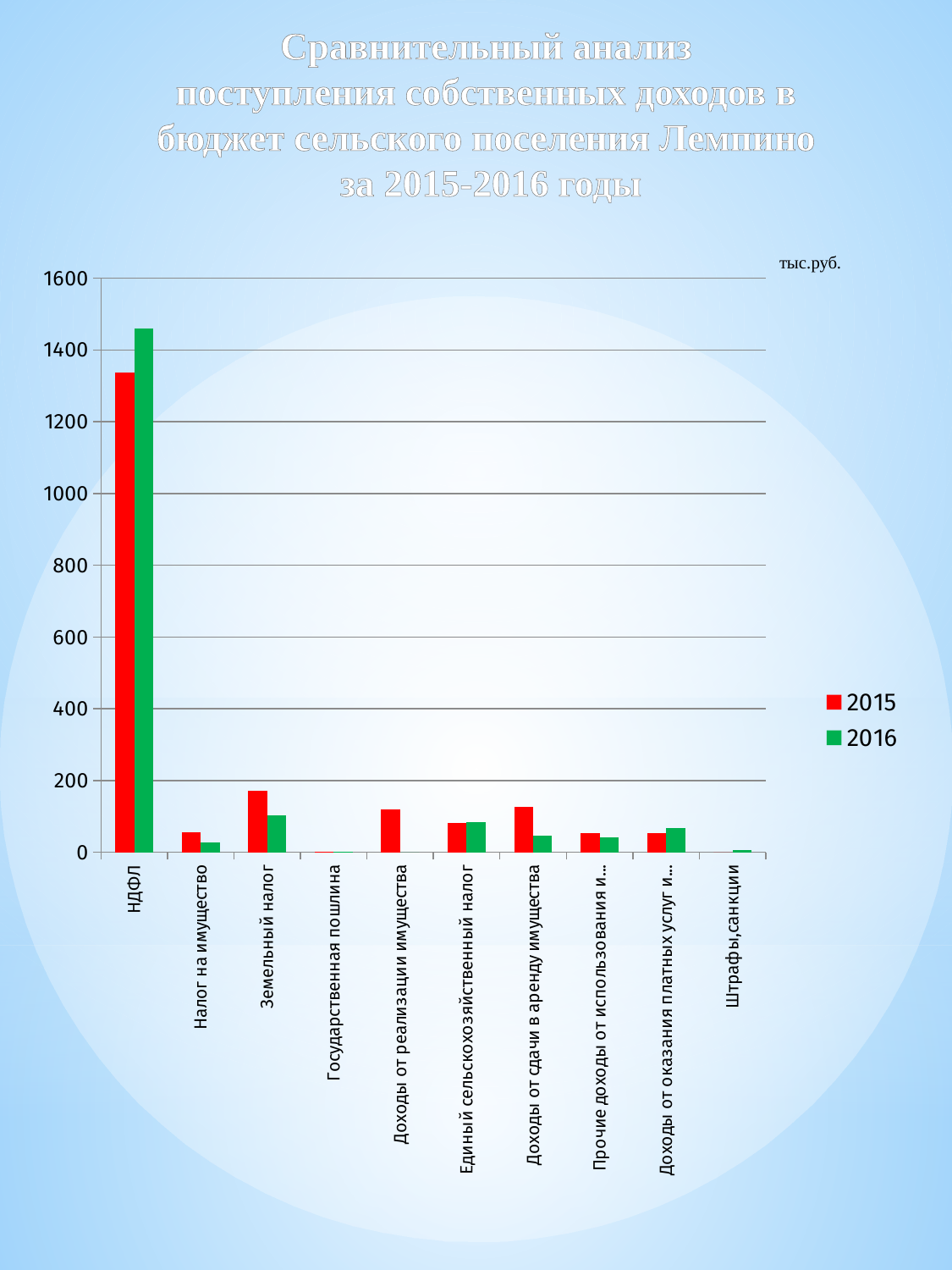

Сравнительный анализ
поступления собственных доходов в
бюджет сельского поселения Лемпино
за 2015-2016 годы
тыс.руб.

### Chart

| Category | 2015 | 2016 |
|---|---|---|
| НДФЛ | 1337.9 | 1458.6 |
| Налог на имущество | 55.6 | 26.6 |
| Земельный налог | 170.5 | 103.3 |
| Государственная пошлина | 2.0 | 1.1 |
| Доходы от реализации имущества | 120.0 | 0.0 |
| Единый сельскохозяйственный налог | 82.7 | 83.2 |
| Доходы от сдачи в аренду имущества | 125.7 | 45.6 |
| Прочие доходы от использования имущества | 52.5 | 40.9 |
| Доходы от оказания платных услуг и компенсации затрат | 53.8 | 66.4 |
| Штрафы,санкции | 0.0 | 6.0 |